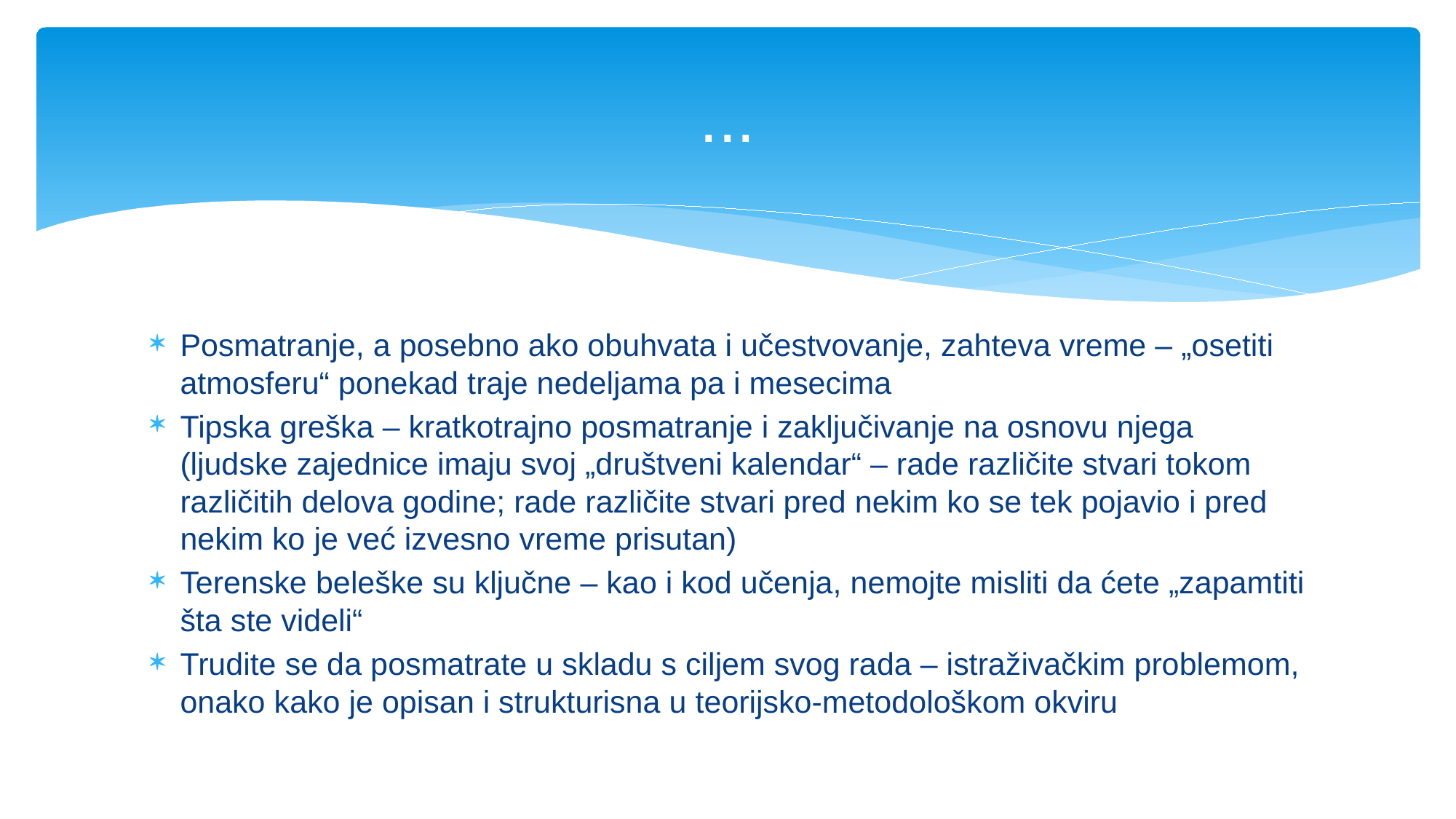

# ...
Posmatranje, a posebno ako obuhvata i učestvovanje, zahteva vreme – „osetiti atmosferu“ ponekad traje nedeljama pa i mesecima
Tipska greška – kratkotrajno posmatranje i zaključivanje na osnovu njega (ljudske zajednice imaju svoj „društveni kalendar“ – rade različite stvari tokom različitih delova godine; rade različite stvari pred nekim ko se tek pojavio i pred nekim ko je već izvesno vreme prisutan)
Terenske beleške su ključne – kao i kod učenja, nemojte misliti da ćete „zapamtiti šta ste videli“
Trudite se da posmatrate u skladu s ciljem svog rada – istraživačkim problemom, onako kako je opisan i strukturisna u teorijsko-metodološkom okviru